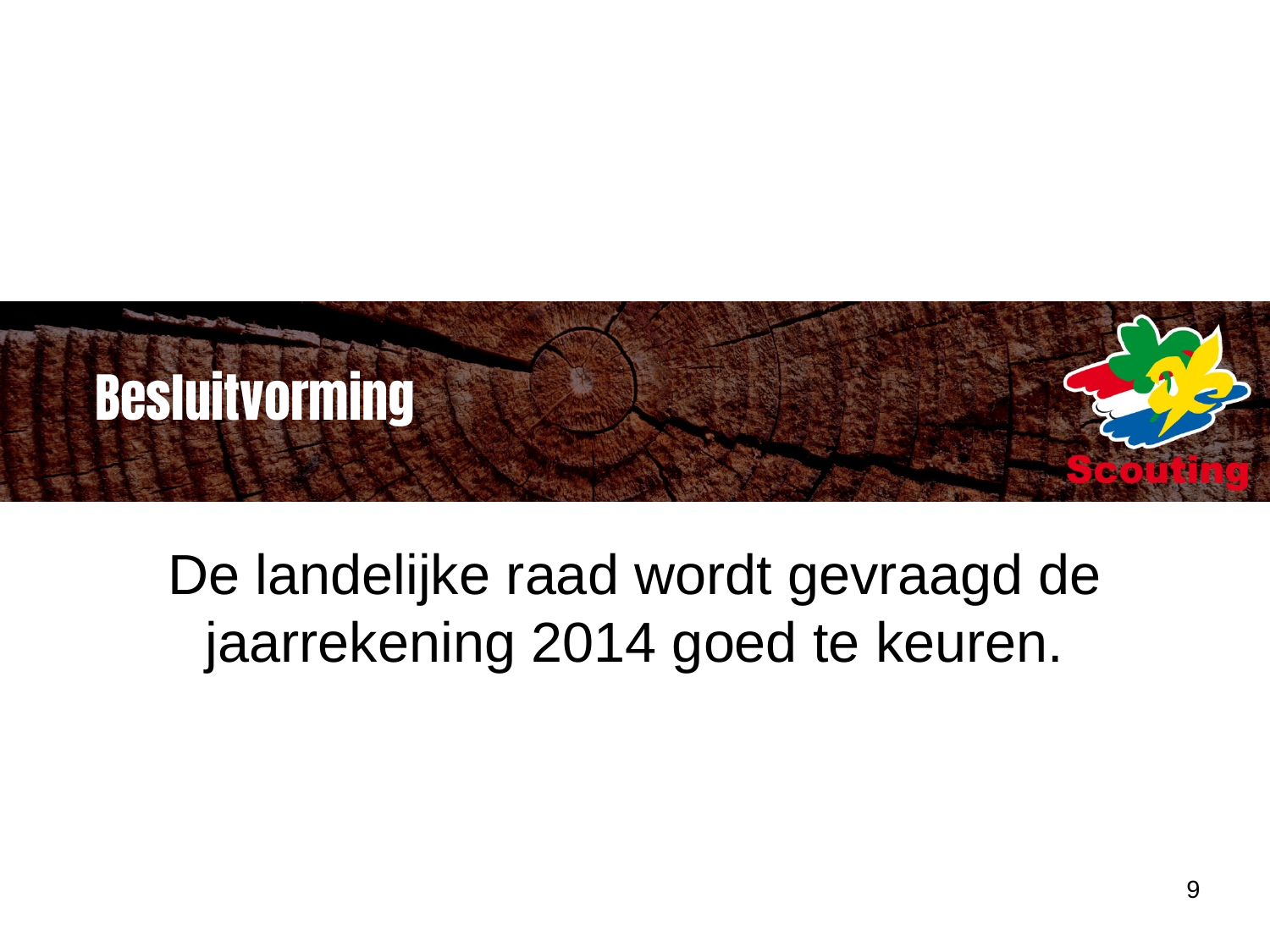

Besluitvorming
De landelijke raad wordt gevraagd de jaarrekening 2014 goed te keuren.
9